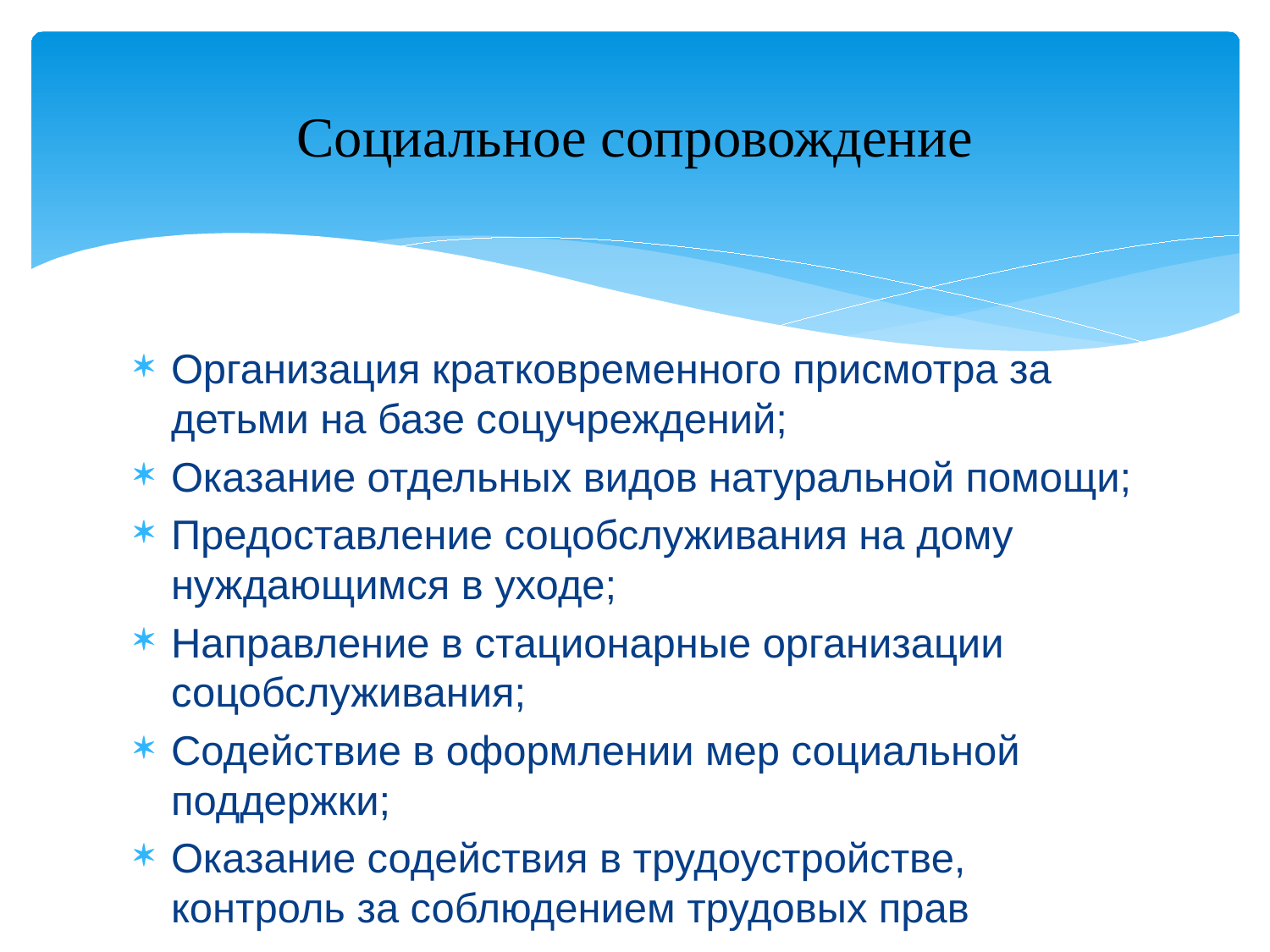

# Социальное сопровождение
Организация кратковременного присмотра за детьми на базе соцучреждений;
Оказание отдельных видов натуральной помощи;
Предоставление соцобслуживания на дому нуждающимся в уходе;
Направление в стационарные организации соцобслуживания;
Содействие в оформлении мер социальной поддержки;
Оказание содействия в трудоустройстве, контроль за соблюдением трудовых прав